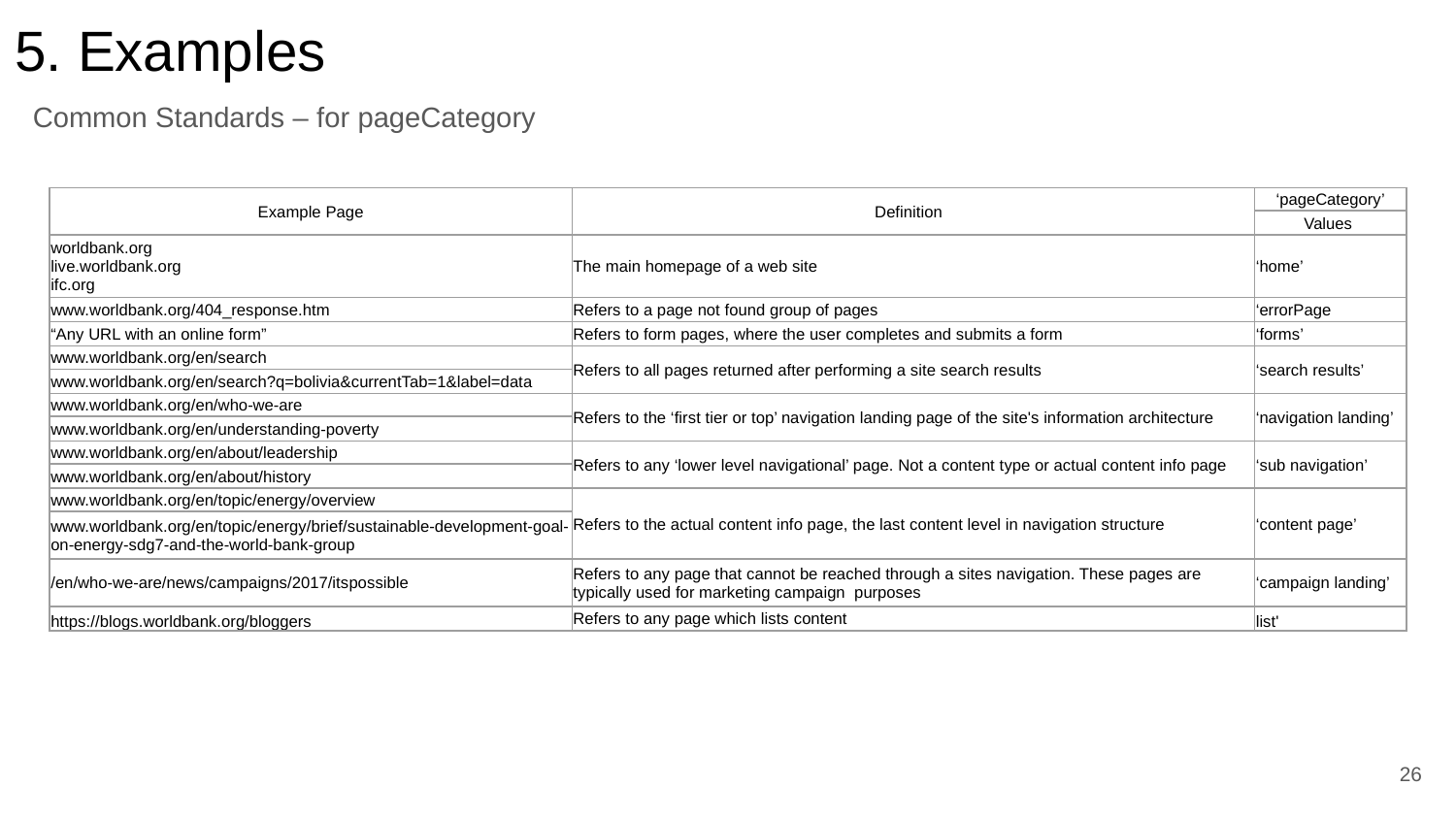

# 5. Examples
Common Standards – for pageCategory
| Example Page | Definition | ‘pageCategory’ |
| --- | --- | --- |
|  |  | Values |
| worldbank.org live.worldbank.org ifc.org | The main homepage of a web site | ‘home’ |
| www.worldbank.org/404\_response.htm | Refers to a page not found group of pages | ‘errorPage |
| “Any URL with an online form” | Refers to form pages, where the user completes and submits a form | ‘forms’ |
| www.worldbank.org/en/search | Refers to all pages returned after performing a site search results | ‘search results’ |
| www.worldbank.org/en/search?q=bolivia&currentTab=1&label=data |  |  |
| www.worldbank.org/en/who-we-are | Refers to the ‘first tier or top’ navigation landing page of the site's information architecture | ‘navigation landing’ |
| www.worldbank.org/en/understanding-poverty |  |  |
| www.worldbank.org/en/about/leadership | Refers to any ‘lower level navigational’ page. Not a content type or actual content info page | ‘sub navigation’ |
| www.worldbank.org/en/about/history |  |  |
| www.worldbank.org/en/topic/energy/overview | Refers to the actual content info page, the last content level in navigation structure | ‘content page’ |
| www.worldbank.org/en/topic/energy/brief/sustainable-development-goal-on-energy-sdg7-and-the-world-bank-group |  |  |
| /en/who-we-are/news/campaigns/2017/itspossible | Refers to any page that cannot be reached through a sites navigation. These pages are typically used for marketing campaign  purposes | ‘campaign landing’ |
| https://blogs.worldbank.org/bloggers | Refers to any page which lists content | list' |
26